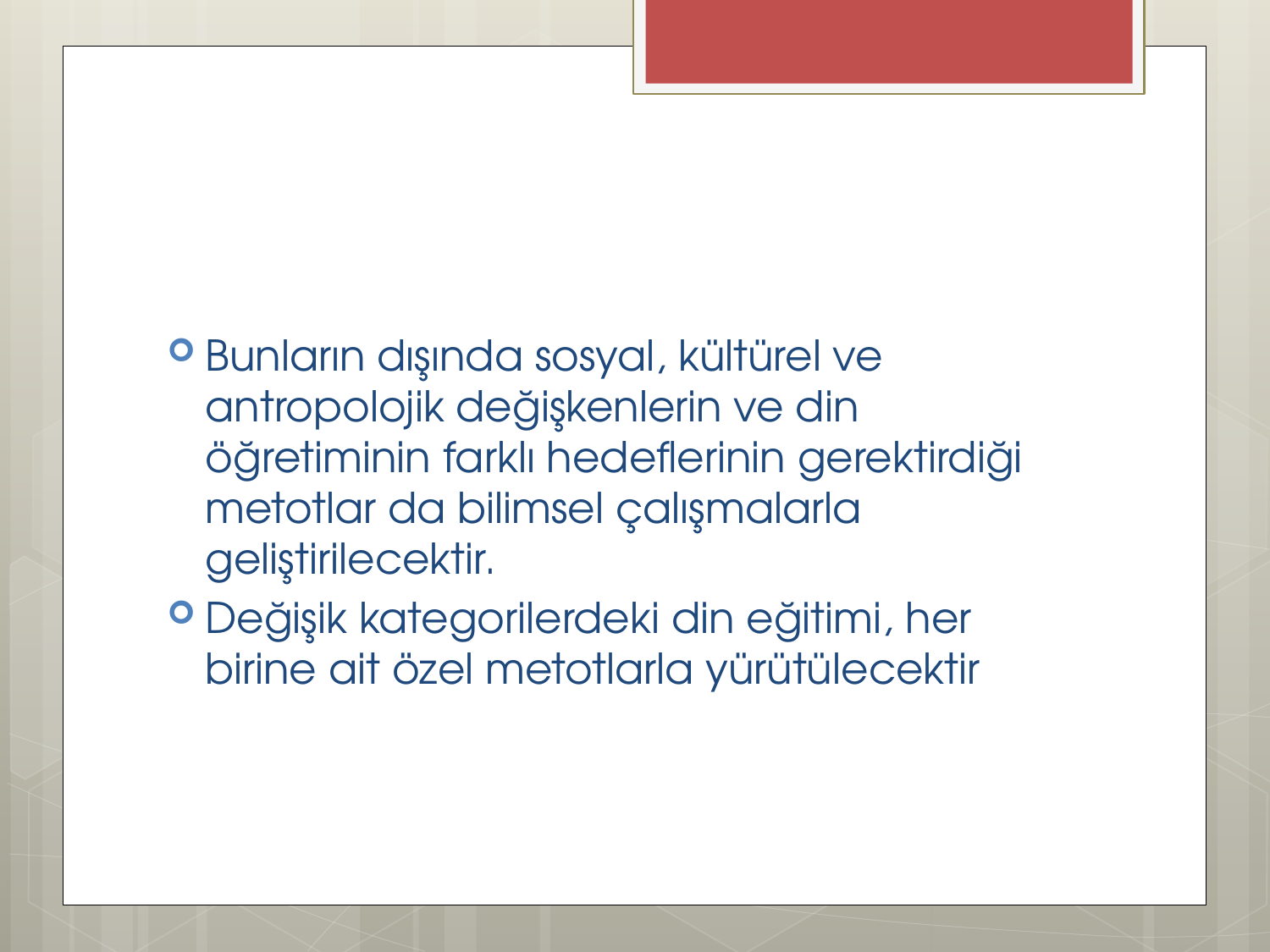

#
Bunların dışında sosyal, kültürel ve antropolojik değişkenlerin ve din öğretiminin farklı hedeflerinin gerektirdiği metotlar da bilimsel çalışmalarla geliştirilecektir.
Değişik kategorilerdeki din eğitimi, her birine ait özel metotlarla yürütülecektir